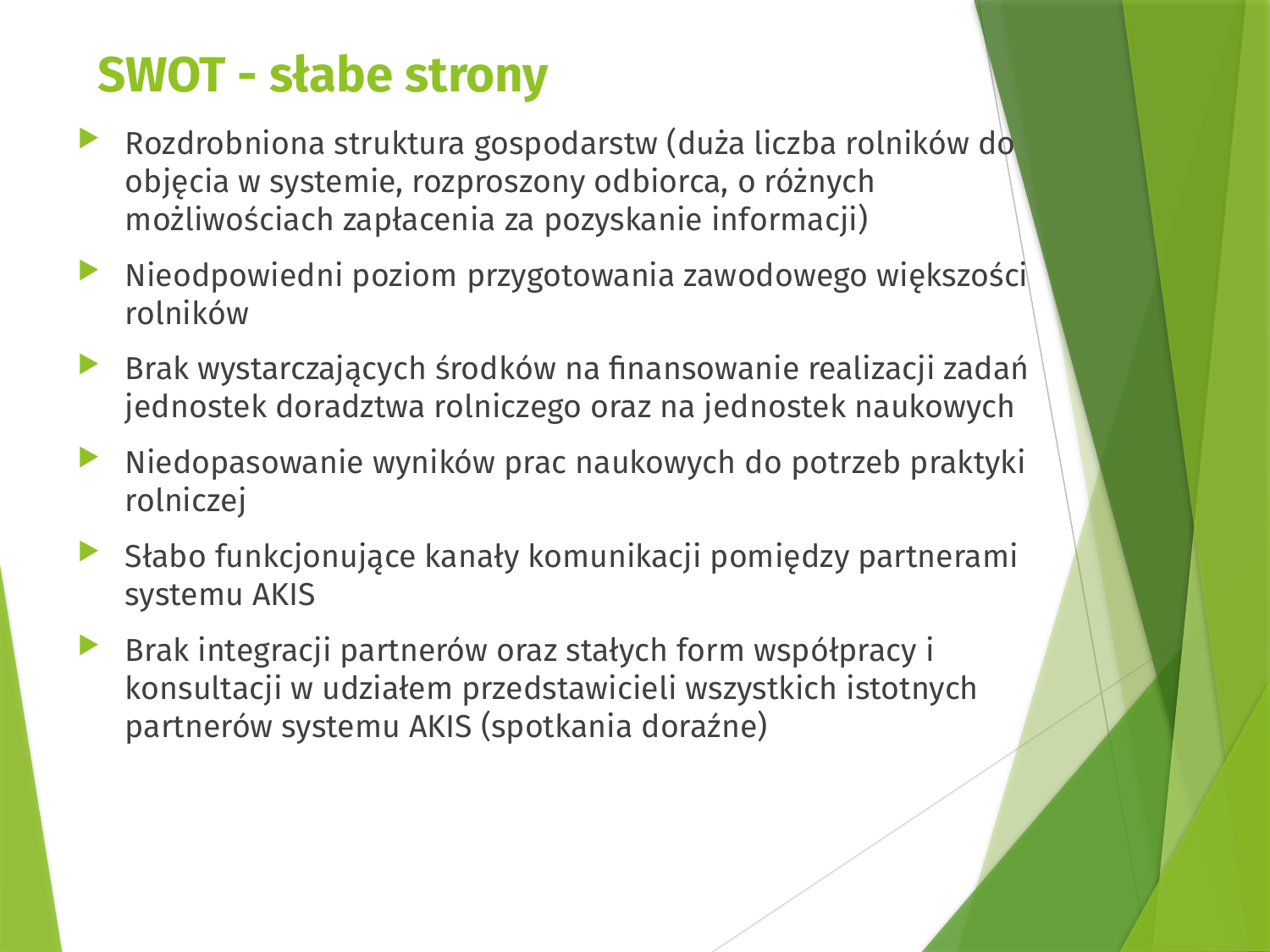

# SWOT - słabe strony
Rozdrobniona struktura gospodarstw (duża liczba rolników do objęcia w systemie, rozproszony odbiorca, o różnych możliwościach zapłacenia za pozyskanie informacji)
Nieodpowiedni poziom przygotowania zawodowego większości rolników
Brak wystarczających środków na finansowanie realizacji zadań jednostek doradztwa rolniczego oraz na jednostek naukowych
Niedopasowanie wyników prac naukowych do potrzeb praktyki  rolniczej
Słabo funkcjonujące kanały komunikacji pomiędzy partnerami systemu AKIS
Brak integracji partnerów oraz stałych form współpracy i konsultacji w udziałem przedstawicieli wszystkich istotnych partnerów systemu AKIS (spotkania doraźne)